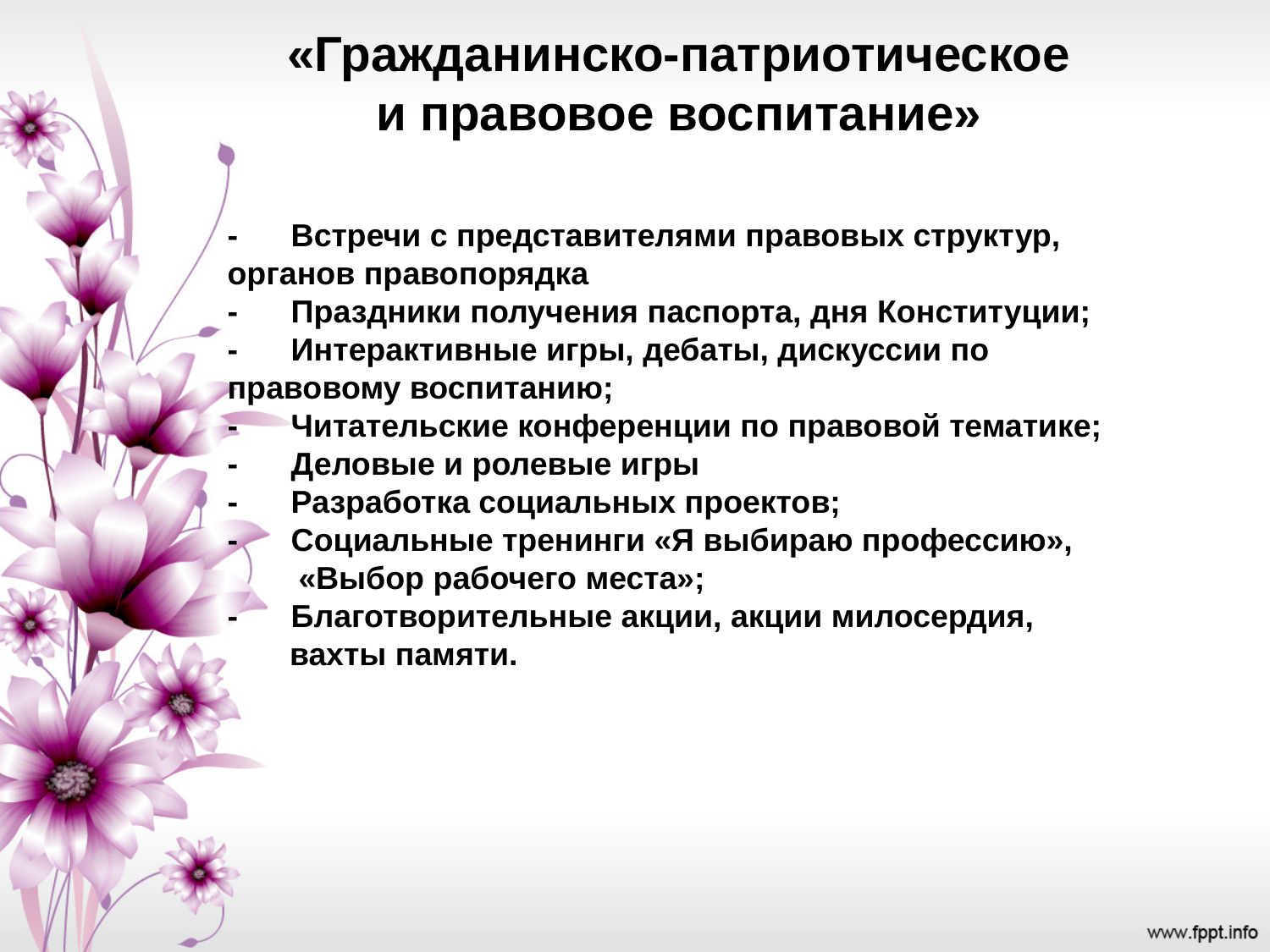

«Гражданинско-патриотическое
 и правовое воспитание»
-      Встречи с представителями правовых структур, органов правопорядка
-      Праздники получения паспорта, дня Конституции;
-      Интерактивные игры, дебаты, дискуссии по правовому воспитанию;
-      Читательские конференции по правовой тематике;
-      Деловые и ролевые игры
-      Разработка социальных проектов;
-      Социальные тренинги «Я выбираю профессию»,
        «Выбор рабочего места»;
-      Благотворительные акции, акции милосердия,
       вахты памяти.